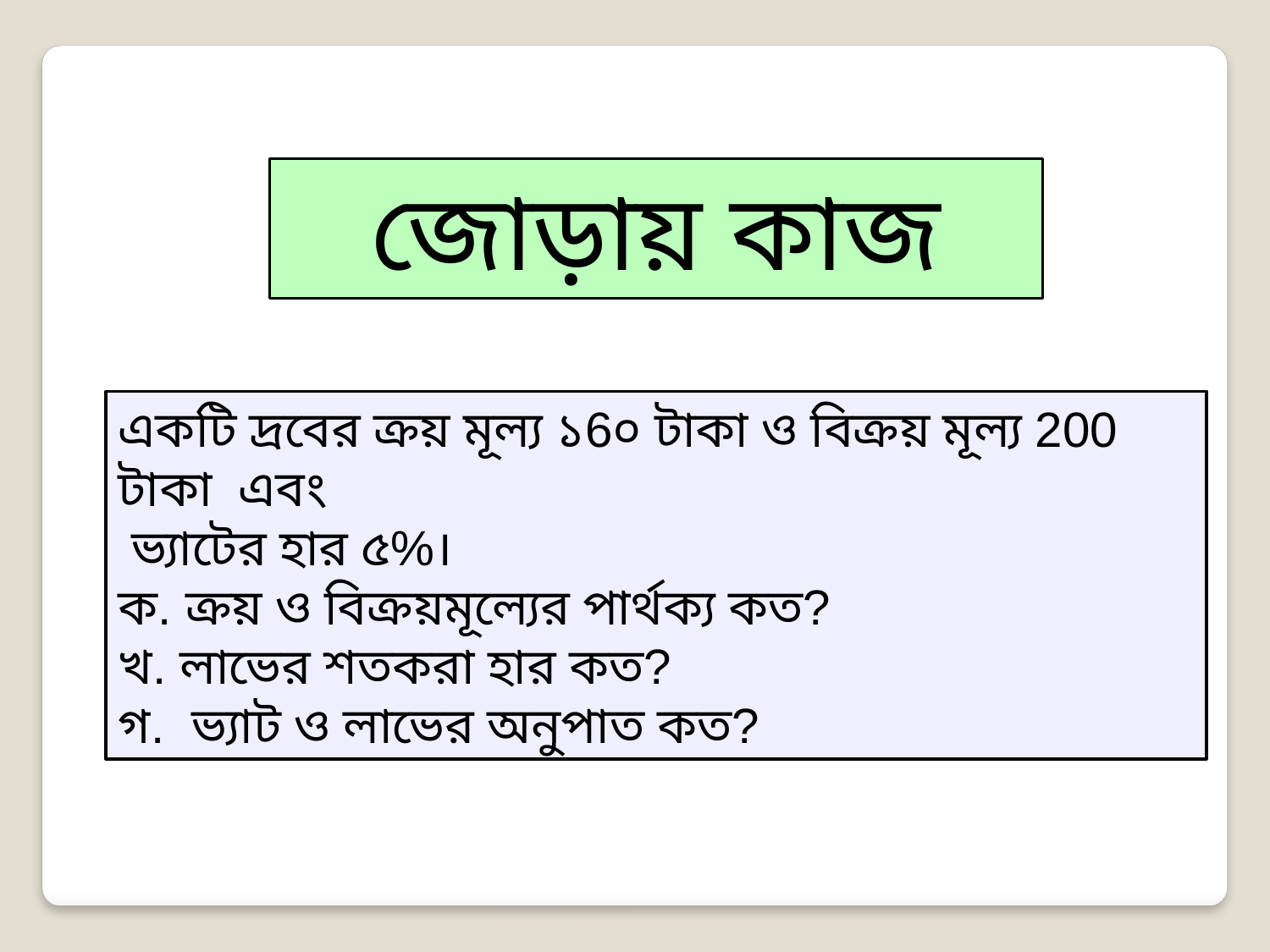

জোড়ায় কাজ
একটি দ্রবের ক্রয় মূল্য ১6০ টাকা ও বিক্রয় মূল্য 200 টাকা  এবং
 ভ্যাটের হার ৫%।
ক. ক্রয় ও বিক্রয়মূল্যের পার্থক্য কত?
খ. লাভের শতকরা হার কত?
গ.  ভ্যাট ও লাভের অনুপাত কত?